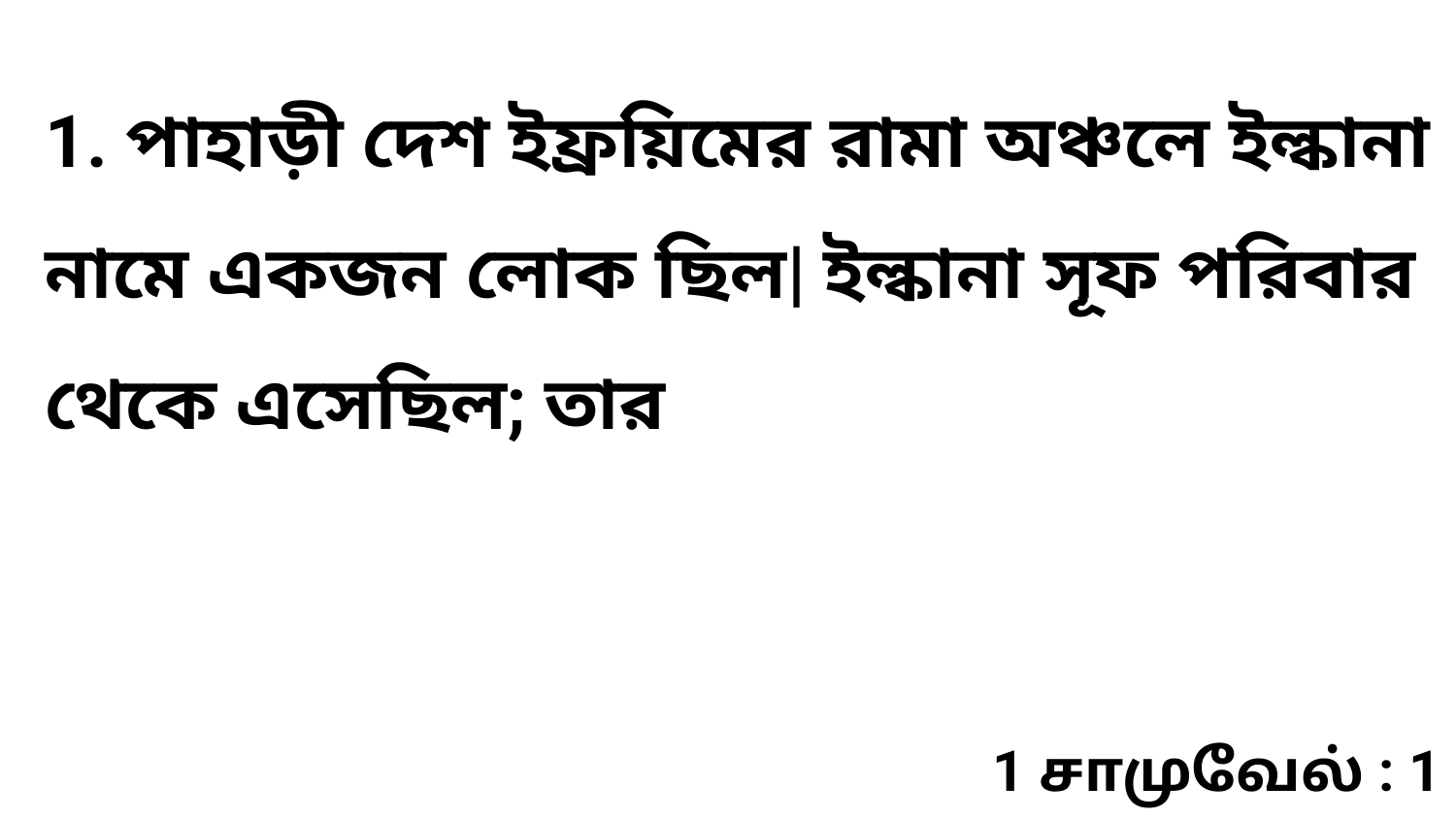

1. পাহাড়ী দেশ ইফ্রয়িমের রামা অঞ্চলে ইল্কানা নামে একজন লোক ছিল| ইল্কানা সূফ পরিবার থেকে এসেছিল; তার
1 சாமுவேல் : 1